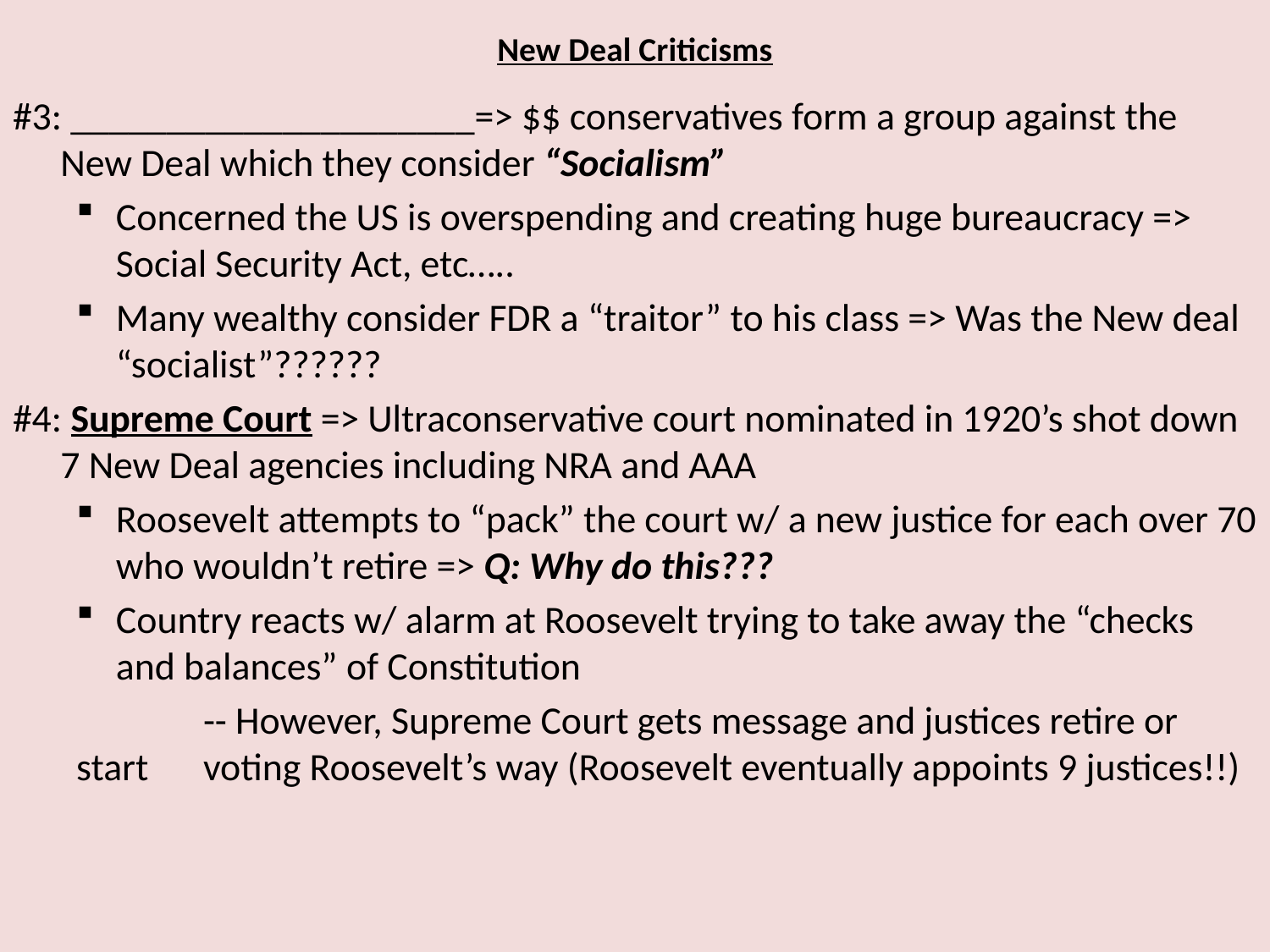

# New Deal Criticisms
#3: _____________________=> $$ conservatives form a group against the New Deal which they consider “Socialism”
Concerned the US is overspending and creating huge bureaucracy => Social Security Act, etc…..
Many wealthy consider FDR a “traitor” to his class => Was the New deal “socialist”??????
#4: Supreme Court => Ultraconservative court nominated in 1920’s shot down 7 New Deal agencies including NRA and AAA
Roosevelt attempts to “pack” the court w/ a new justice for each over 70 who wouldn’t retire => Q: Why do this???
Country reacts w/ alarm at Roosevelt trying to take away the “checks and balances” of Constitution
	-- However, Supreme Court gets message and justices retire or start 	voting Roosevelt’s way (Roosevelt eventually appoints 9 justices!!)